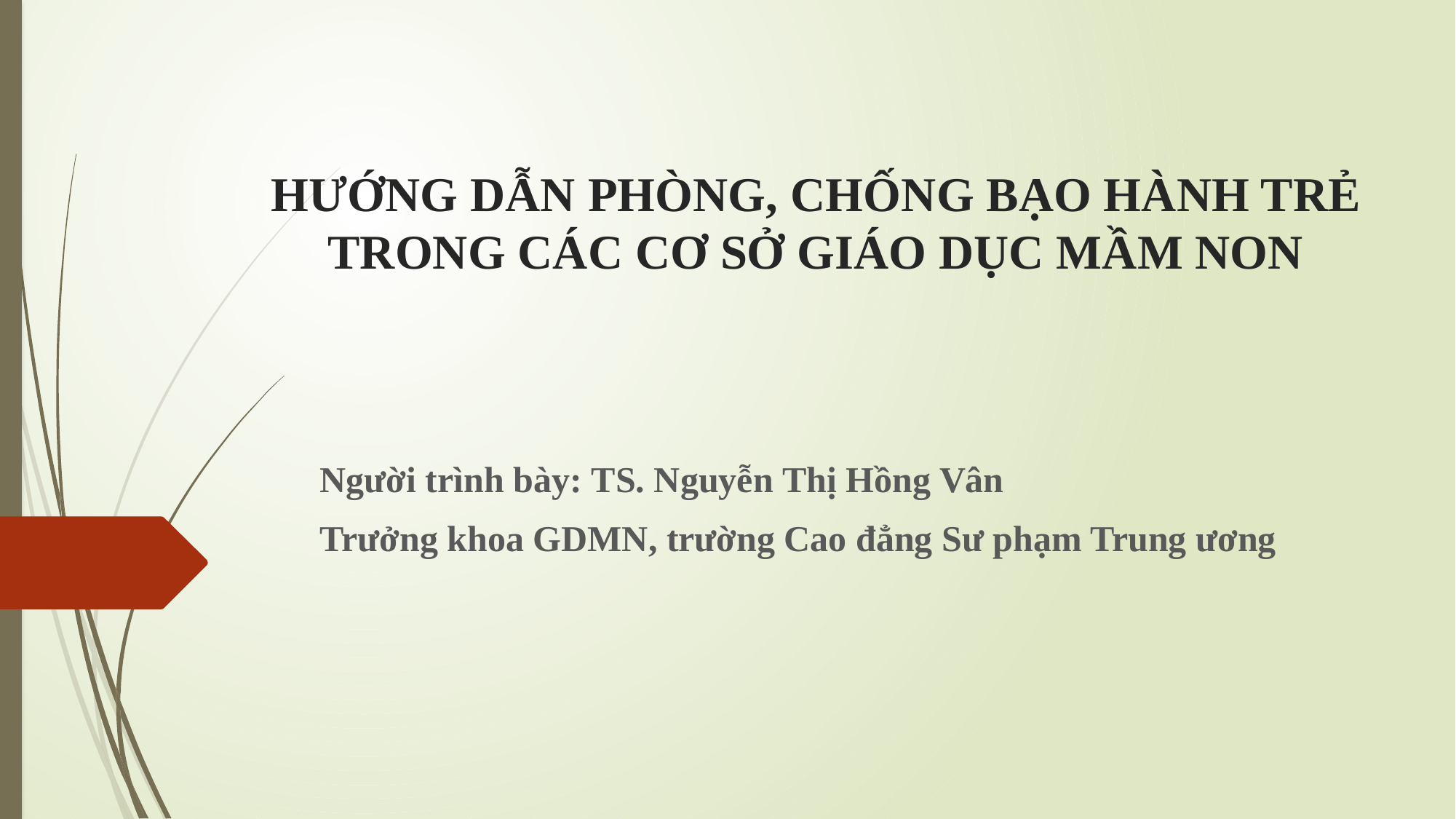

# HƯỚNG DẪN PHÒNG, CHỐNG BẠO HÀNH TRẺ TRONG CÁC CƠ SỞ GIÁO DỤC MẦM NON
Người trình bày: TS. Nguyễn Thị Hồng Vân
Trưởng khoa GDMN, trường Cao đẳng Sư phạm Trung ương